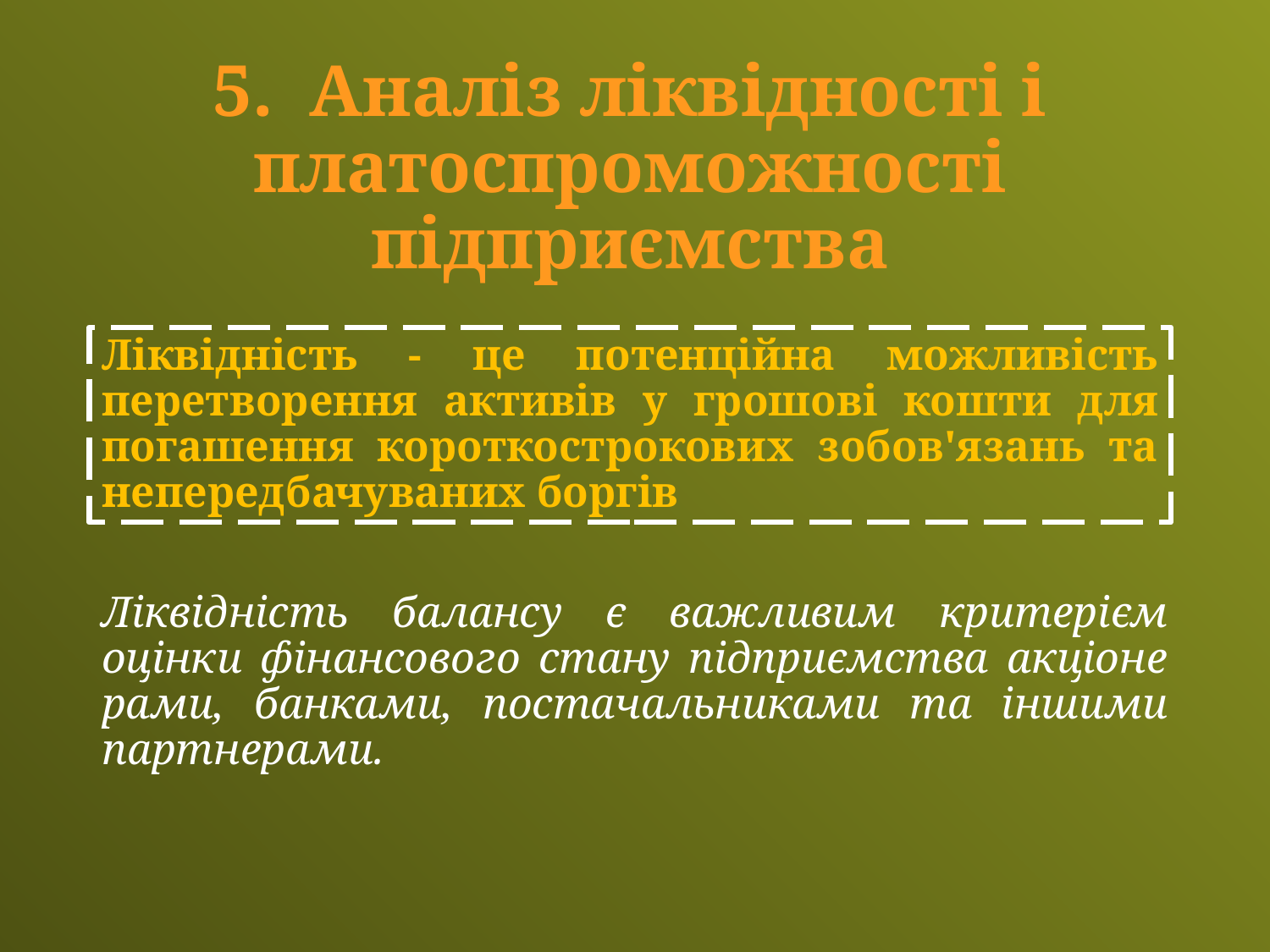

5.  Аналіз ліквідності і платоспроможності підприємства

Ліквідність - це потенційна можливість перетворення активів у грошові кошти для погашення короткострокових зобов'язань та непередбачуваних боргів
Ліквідність балансу є важливим критерієм оцінки фінансового стану підприємства акціоне­рами, банками, постачальниками та іншими партнерами.